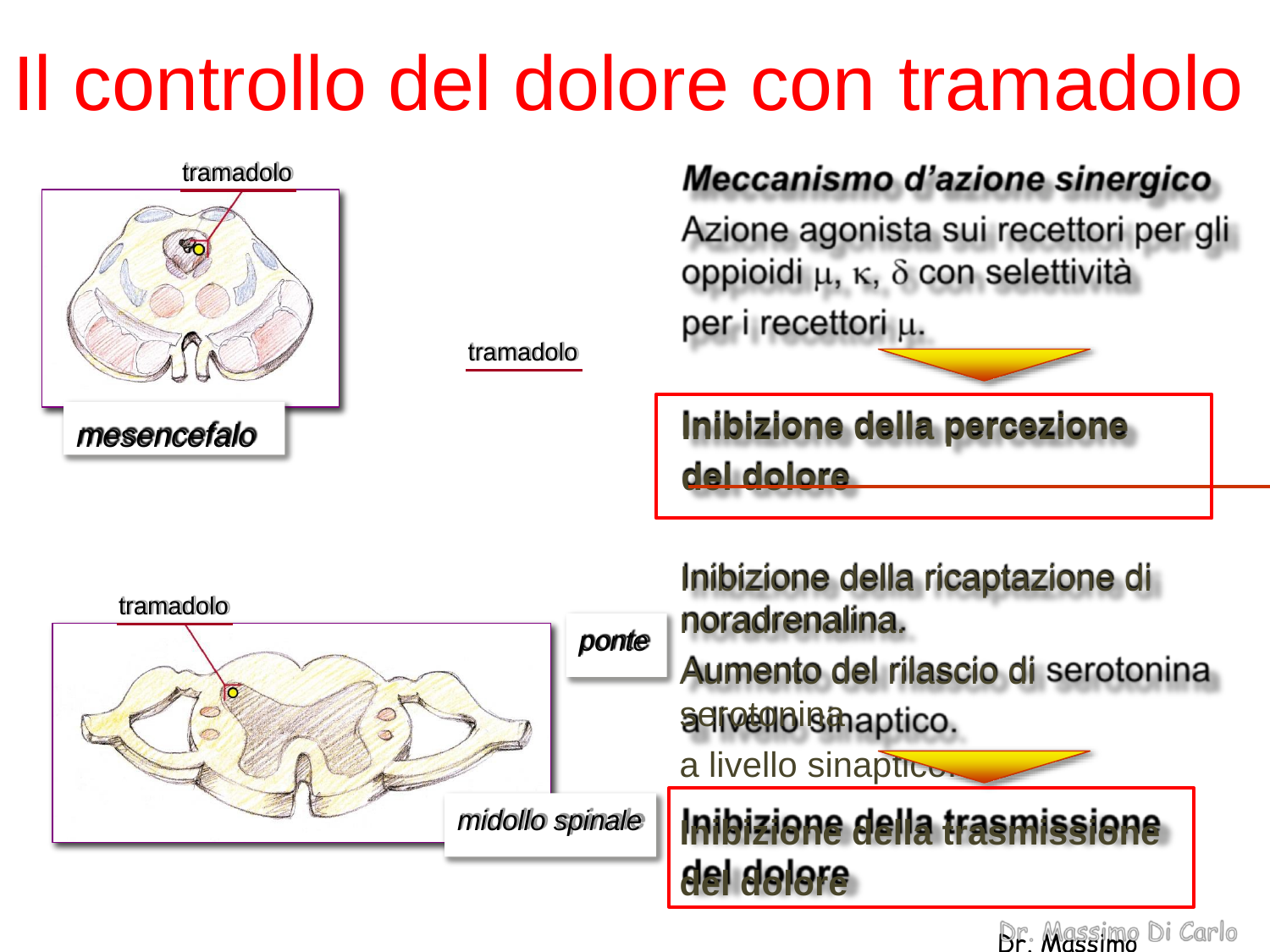

Il controllo del dolore con tramadolo

tramadolo

tramadolo

Inibizione della percezione del dolore

mesencefalo

Inibizione della ricaptazione di noradrenalina.
Aumento del rilascio di serotonina
a livello sinaptico.

tramadolo

ponte

Inibizione della trasmissione del dolore
Dr. Massimo Di Carlo
midollo spinale